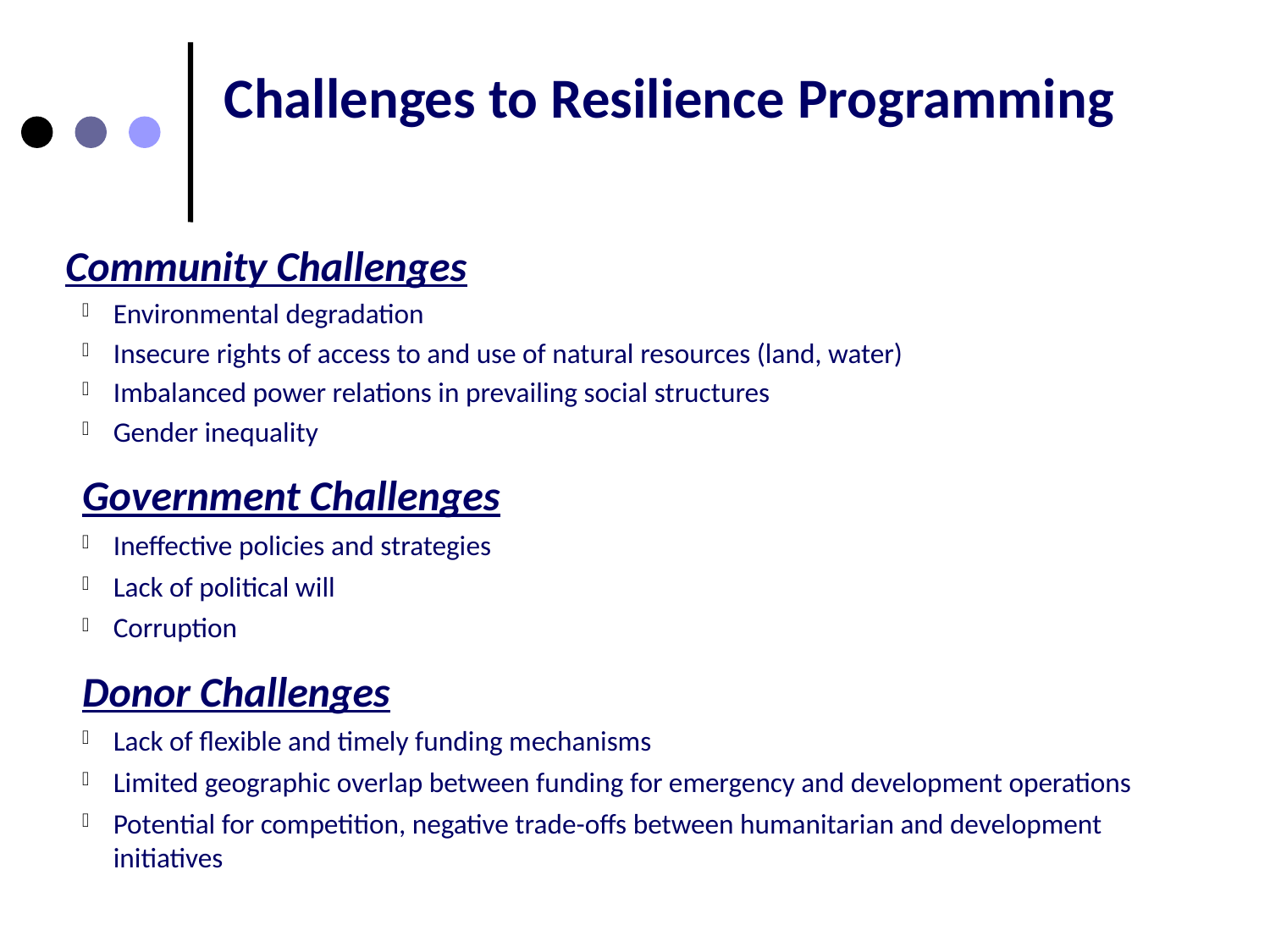

# Challenges to Resilience Programming
Community Challenges
Environmental degradation
Insecure rights of access to and use of natural resources (land, water)
Imbalanced power relations in prevailing social structures
Gender inequality
Government Challenges
Ineffective policies and strategies
Lack of political will
Corruption
Donor Challenges
Lack of flexible and timely funding mechanisms
Limited geographic overlap between funding for emergency and development operations
Potential for competition, negative trade-offs between humanitarian and development initiatives